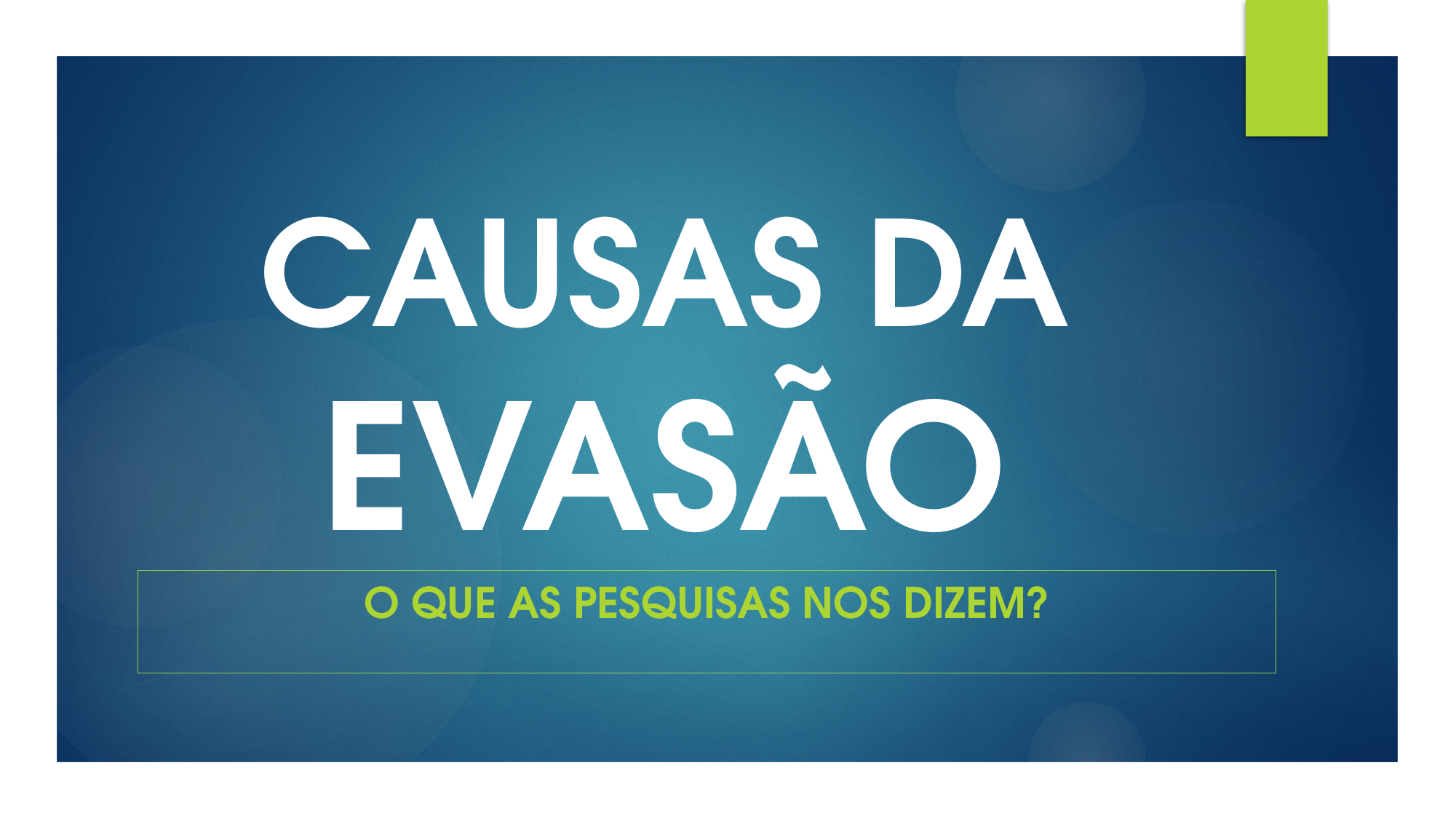

# CAUSAS DA EVASÃO
O QUE AS PESQUISAS NOS DIZEM?